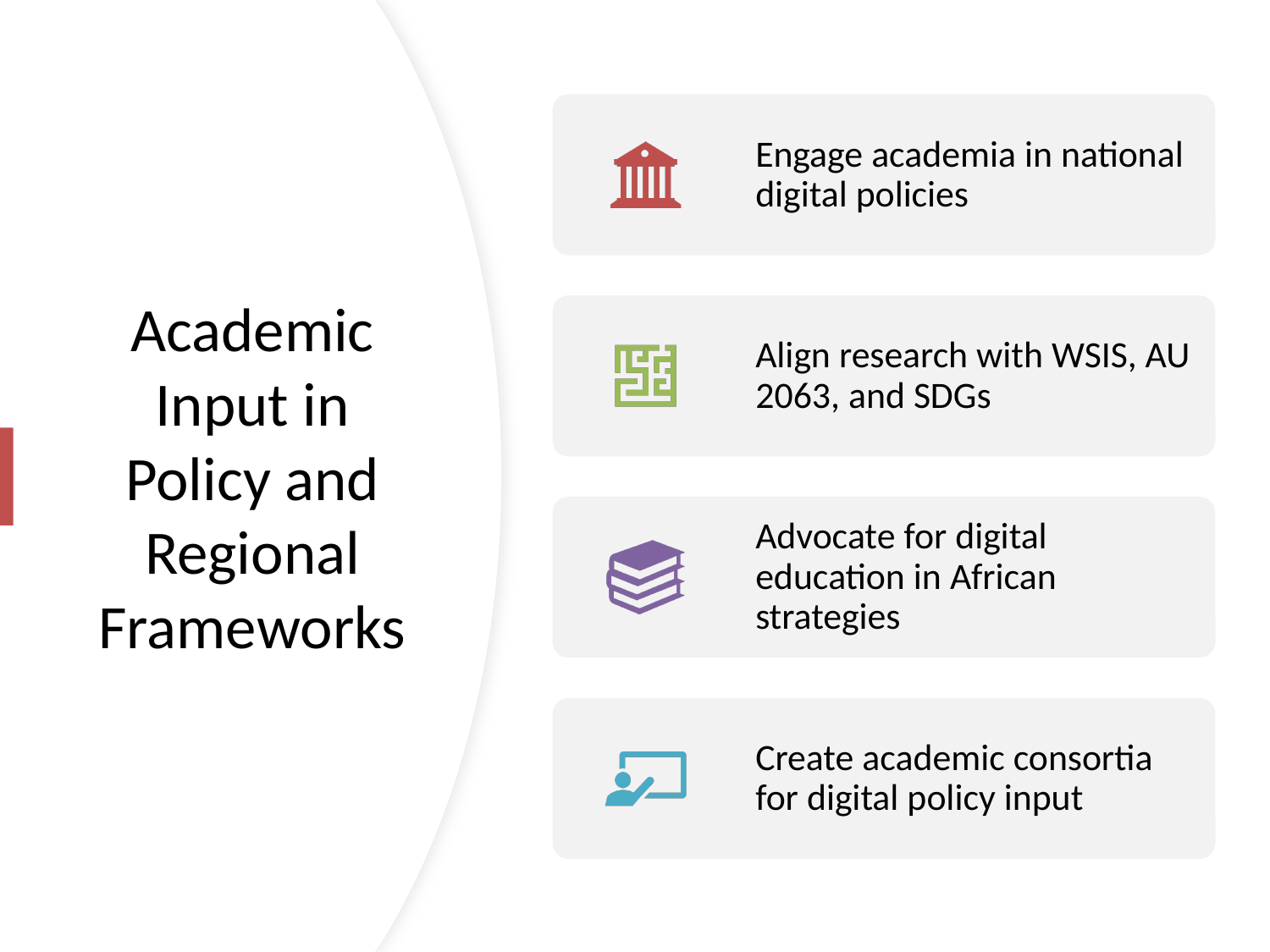

Engage academia in national digital policies
Align research with WSIS, AU 2063, and SDGs
Advocate for digital education in African strategies
Create academic consortia for digital policy input
# Academic Input in Policy and Regional Frameworks